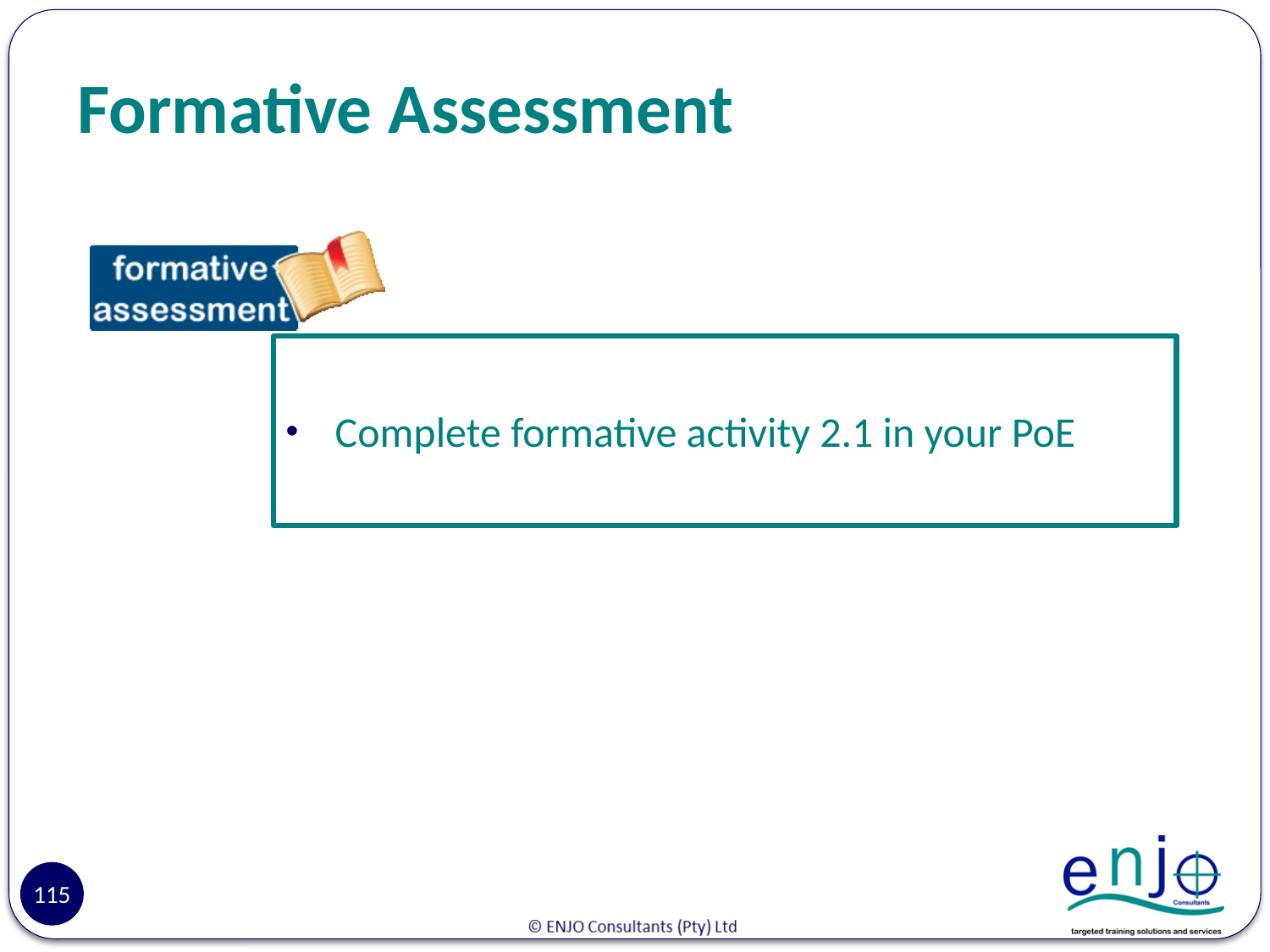

# Formative Assessment
Complete formative activity 2.1 in your PoE
115